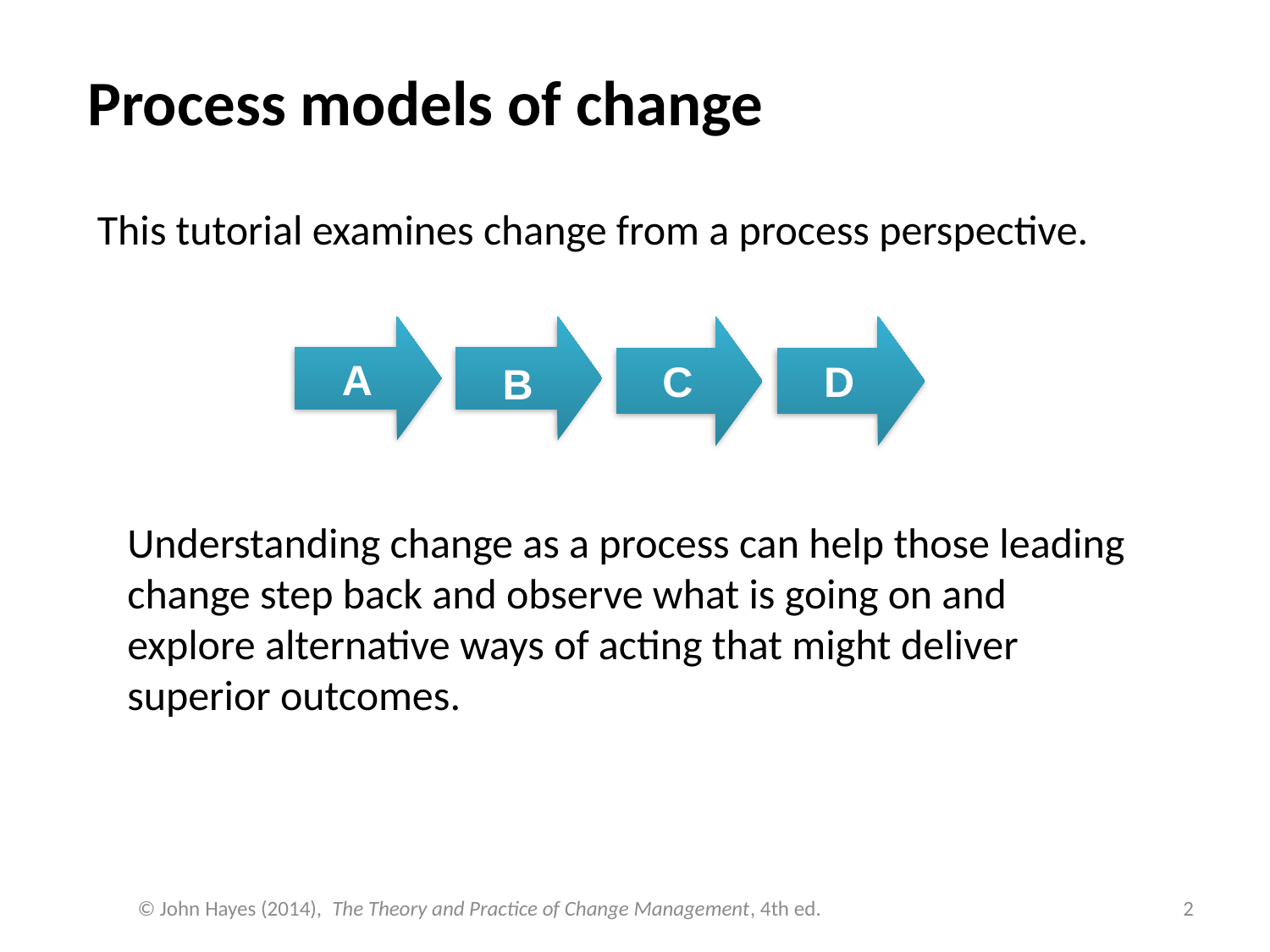

Process models of change
This tutorial examines change from a process perspective.

B
A
C
D
Understanding change as a process can help those leading change step back and observe what is going on and explore alternative ways of acting that might deliver superior outcomes.

© John Hayes (2014),  The Theory and Practice of Change Management, 4th ed.
2